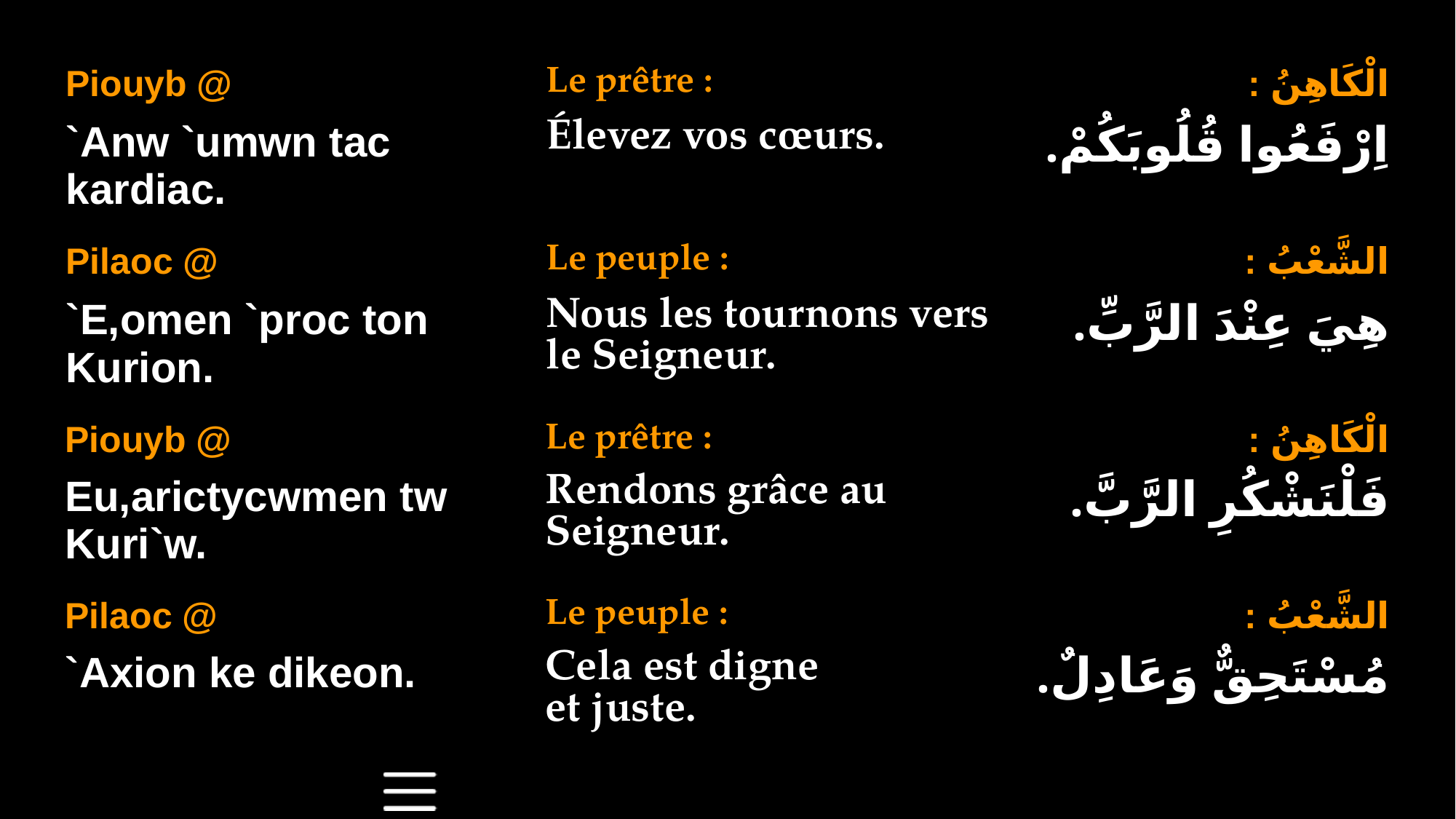

| Piouyb @ | Le prêtre : | الْكَاهِنُ : |
| --- | --- | --- |
| `Anw `umwn tac kardiac. | Élevez vos cœurs. | اِرْفَعُوا قُلُوبَكُمْ. |
| Pilaoc @ | Le peuple : | الشَّعْبُ : |
| `E,omen `proc ton Kurion. | Nous les tournons vers le Seigneur. | هِيَ عِنْدَ الرَّبِّ. |
| Piouyb @ | Le prêtre : | الْكَاهِنُ : |
| Eu,arictycwmen tw Kuri`w. | Rendons grâce au Seigneur. | فَلْنَشْكُرِ الرَّبَّ. |
| Pilaoc @ | Le peuple : | الشَّعْبُ : |
| `Axion ke dikeon. | Cela est digne et juste. | مُسْتَحِقٌّ وَعَادِلٌ. |